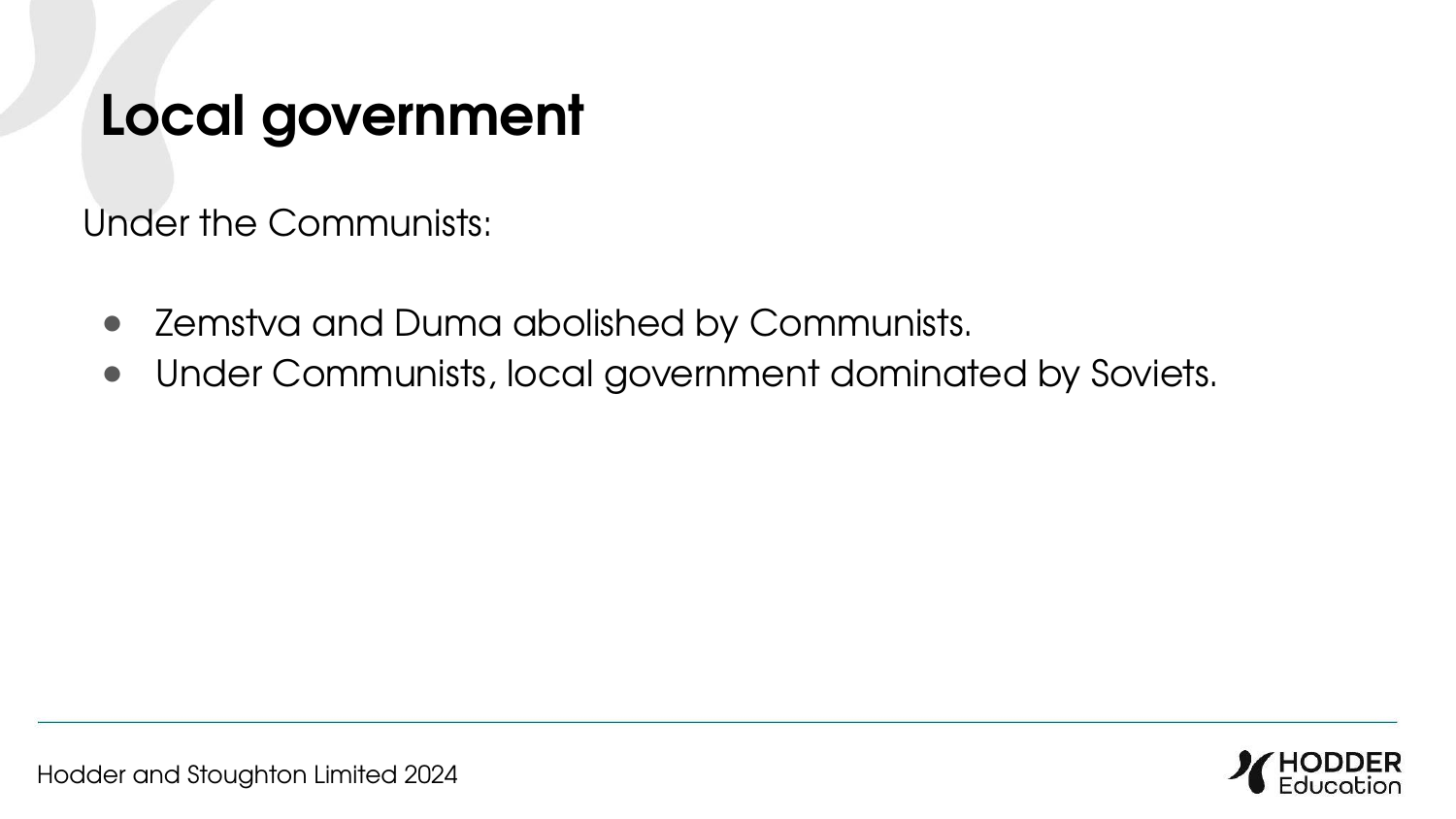

Local government
Under the Communists:

Zemstva and Duma abolished by Communists.
Under Communists, local government dominated by Soviets.

Hodder and Stoughton Limited 2024